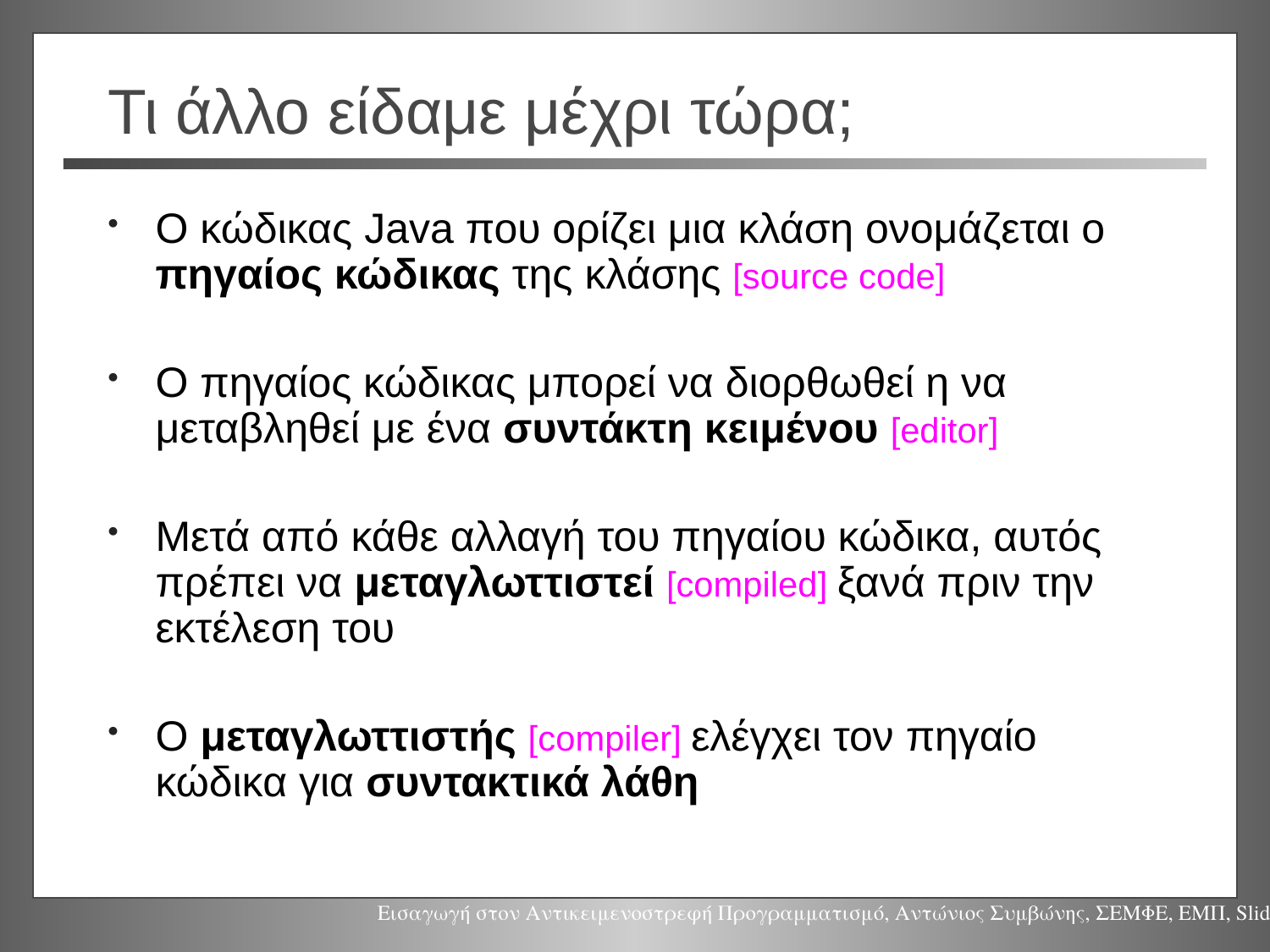

# Τι άλλο είδαμε μέχρι τώρα;
Ο κώδικας Java που ορίζει μια κλάση ονομάζεται ο πηγαίος κώδικας της κλάσης [source code]

Ο πηγαίος κώδικας μπορεί να διορθωθεί η να μεταβληθεί με ένα συντάκτη κειμένου [editor]

Μετά από κάθε αλλαγή του πηγαίου κώδικα, αυτός πρέπει να μεταγλωττιστεί [compiled] ξανά πριν την εκτέλεση του

Ο μεταγλωττιστής [compiler] ελέγχει τον πηγαίο κώδικα για συντακτικά λάθη